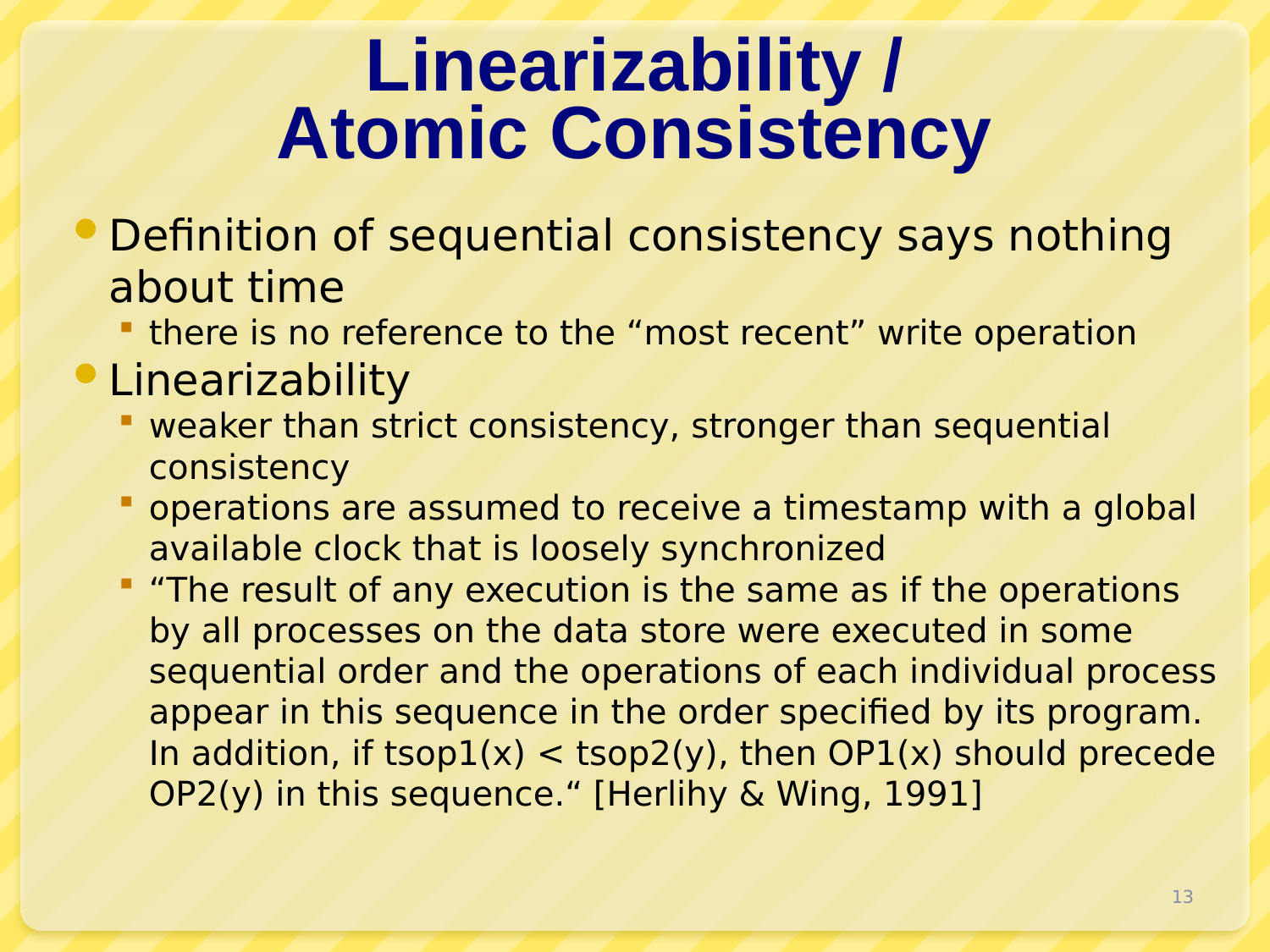

# Linearizability / Atomic Consistency
Definition of sequential consistency says nothing about time
there is no reference to the “most recent” write operation
Linearizability
weaker than strict consistency, stronger than sequential consistency
operations are assumed to receive a timestamp with a global available clock that is loosely synchronized
“The result of any execution is the same as if the operations by all processes on the data store were executed in some sequential order and the operations of each individual process appear in this sequence in the order specified by its program. In addition, if tsop1(x) < tsop2(y), then OP1(x) should precede OP2(y) in this sequence.“ [Herlihy & Wing, 1991]
13